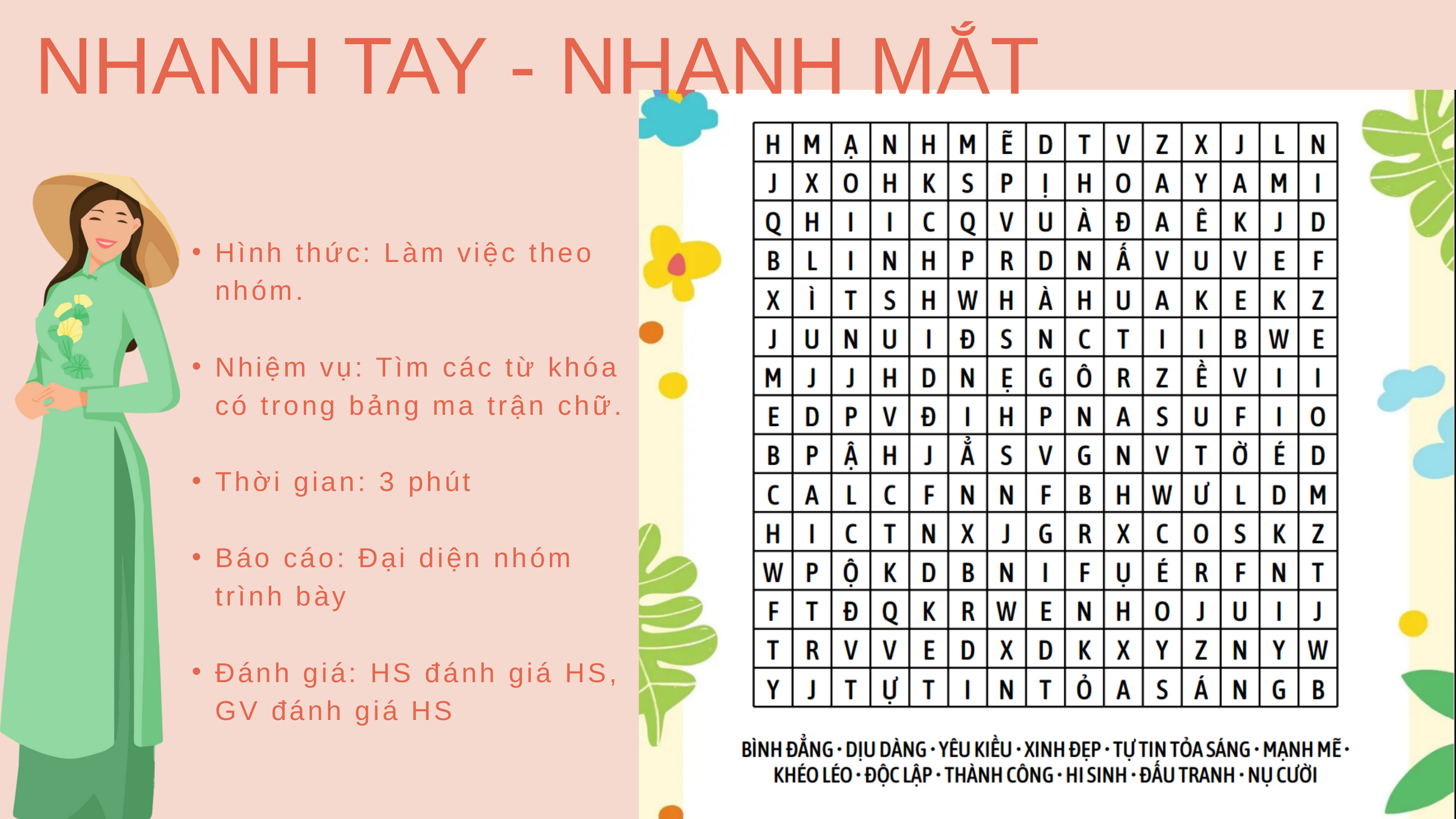

NHANH TAY - NHANH MẮT

Hình thức: Làm việc theo nhóm.

Nhiệm vụ: Tìm các từ khóa có trong bảng ma trận chữ.

Thời gian: 3 phút

Báo cáo: Đại diện nhóm trình bày

Đánh giá: HS đánh giá HS, GV đánh giá HS